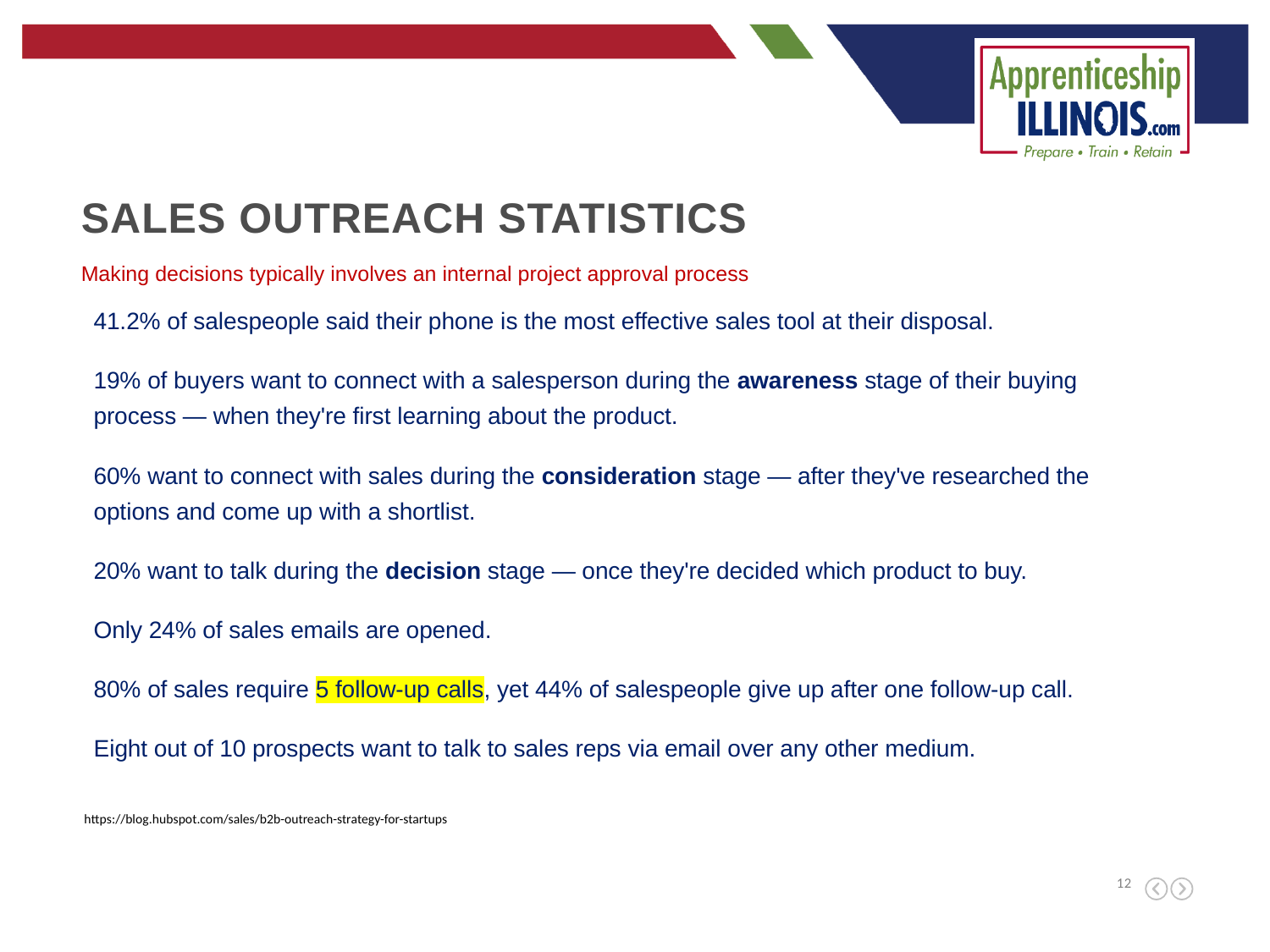

Sales Outreach Statistics
Making decisions typically involves an internal project approval process
41.2% of salespeople said their phone is the most effective sales tool at their disposal.
19% of buyers want to connect with a salesperson during the awareness stage of their buying process — when they're first learning about the product.
60% want to connect with sales during the consideration stage — after they've researched the options and come up with a shortlist.
20% want to talk during the decision stage — once they're decided which product to buy.
Only 24% of sales emails are opened.
80% of sales require 5 follow-up calls, yet 44% of salespeople give up after one follow-up call.
Eight out of 10 prospects want to talk to sales reps via email over any other medium.
https://blog.hubspot.com/sales/b2b-outreach-strategy-for-startups